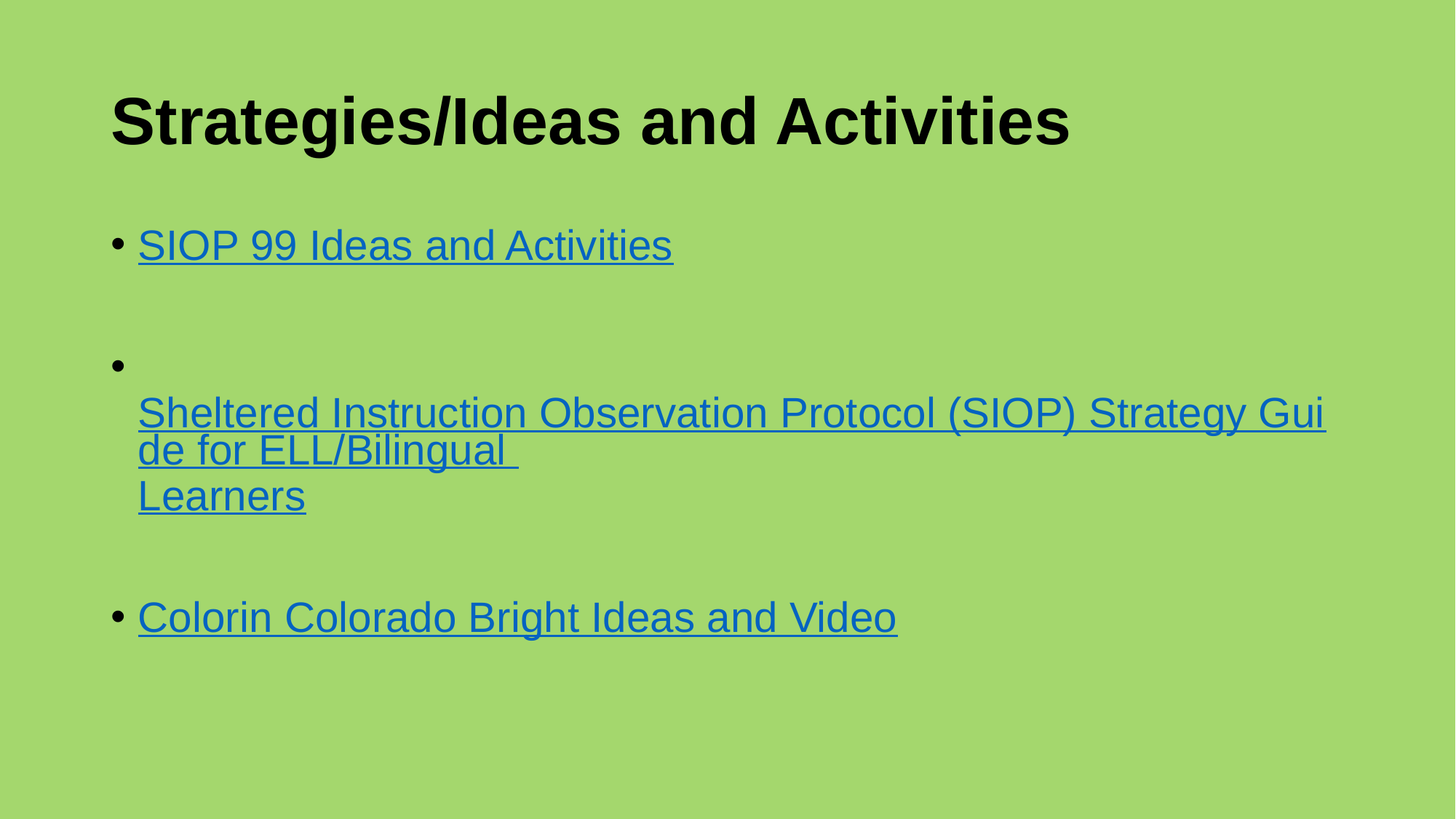

# Strategies/Ideas and Activities
SIOP 99 Ideas and Activities

 Sheltered Instruction Observation Protocol (SIOP) Strategy Guide for ELL/Bilingual Learners

Colorin Colorado Bright Ideas and Video